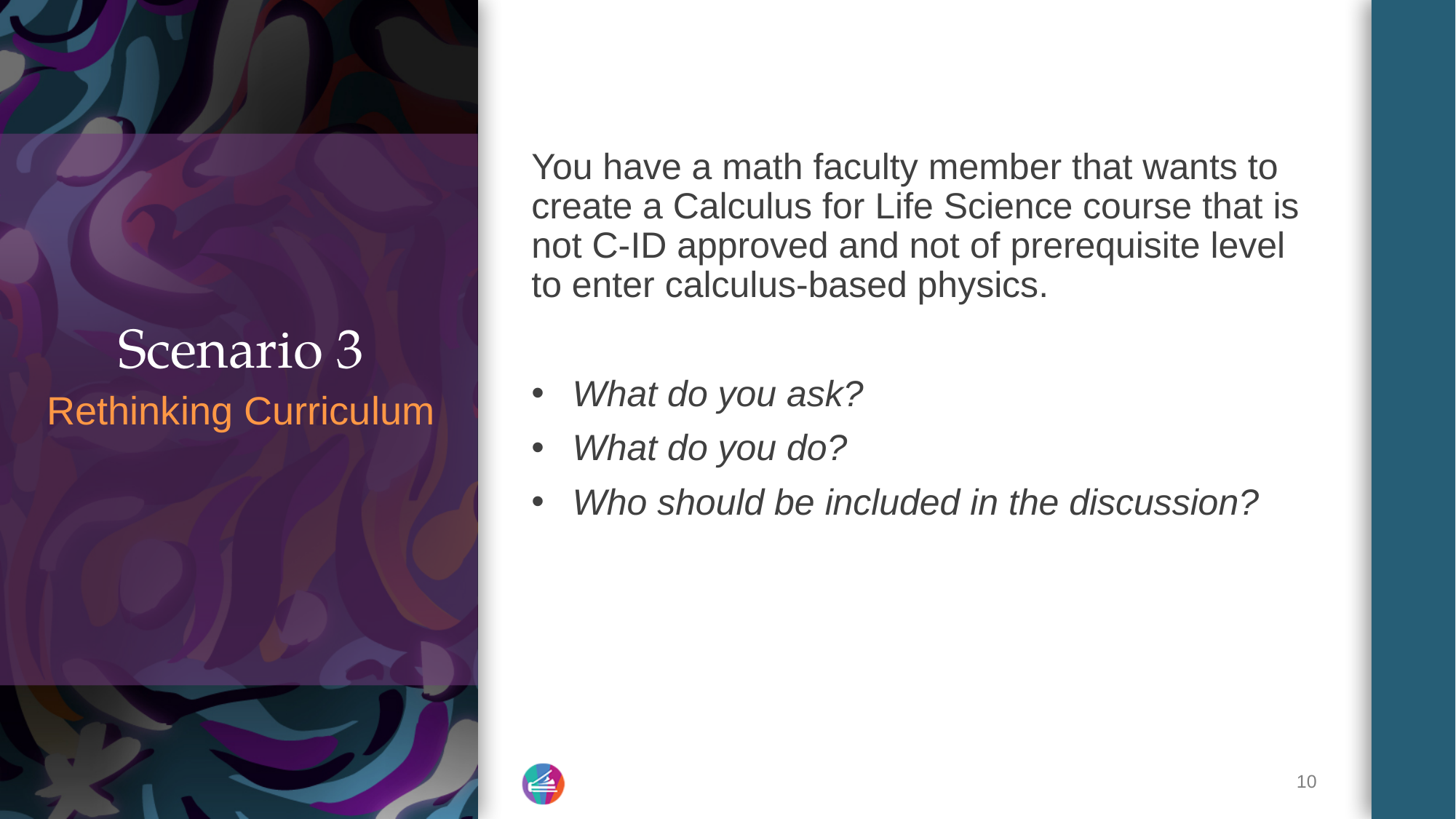

You have a math faculty member that wants to create a Calculus for Life Science course that is not C-ID approved and not of prerequisite level to enter calculus-based physics.

What do you ask?
What do you do?
Who should be included in the discussion?

# Scenario 3
Rethinking Curriculum
10